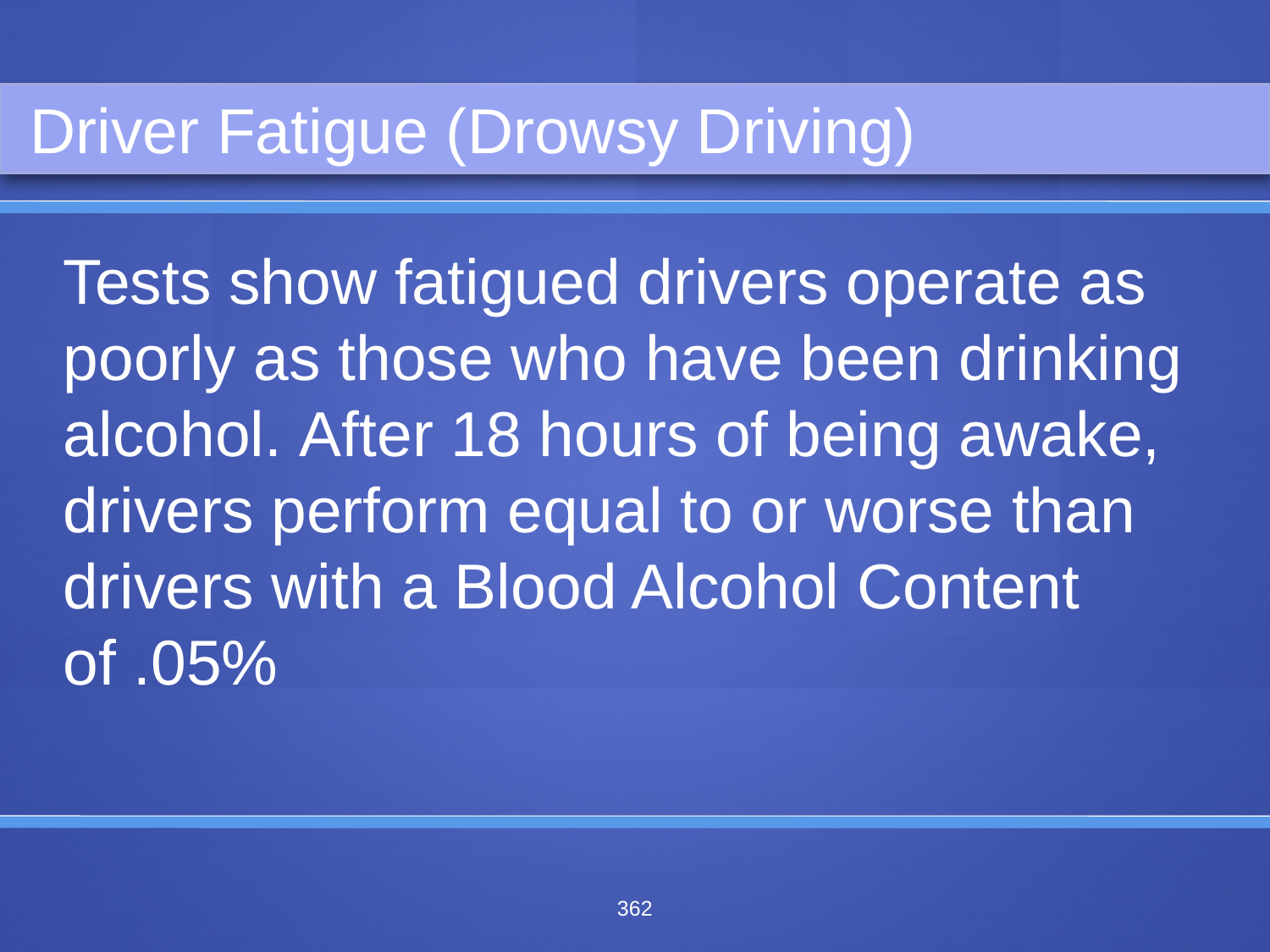

Driver Fatigue (Drowsy Driving)
Tests show fatigued drivers operate as poorly as those who have been drinking alcohol. After 18 hours of being awake, drivers perform equal to or worse than drivers with a Blood Alcohol Content of .05%
362